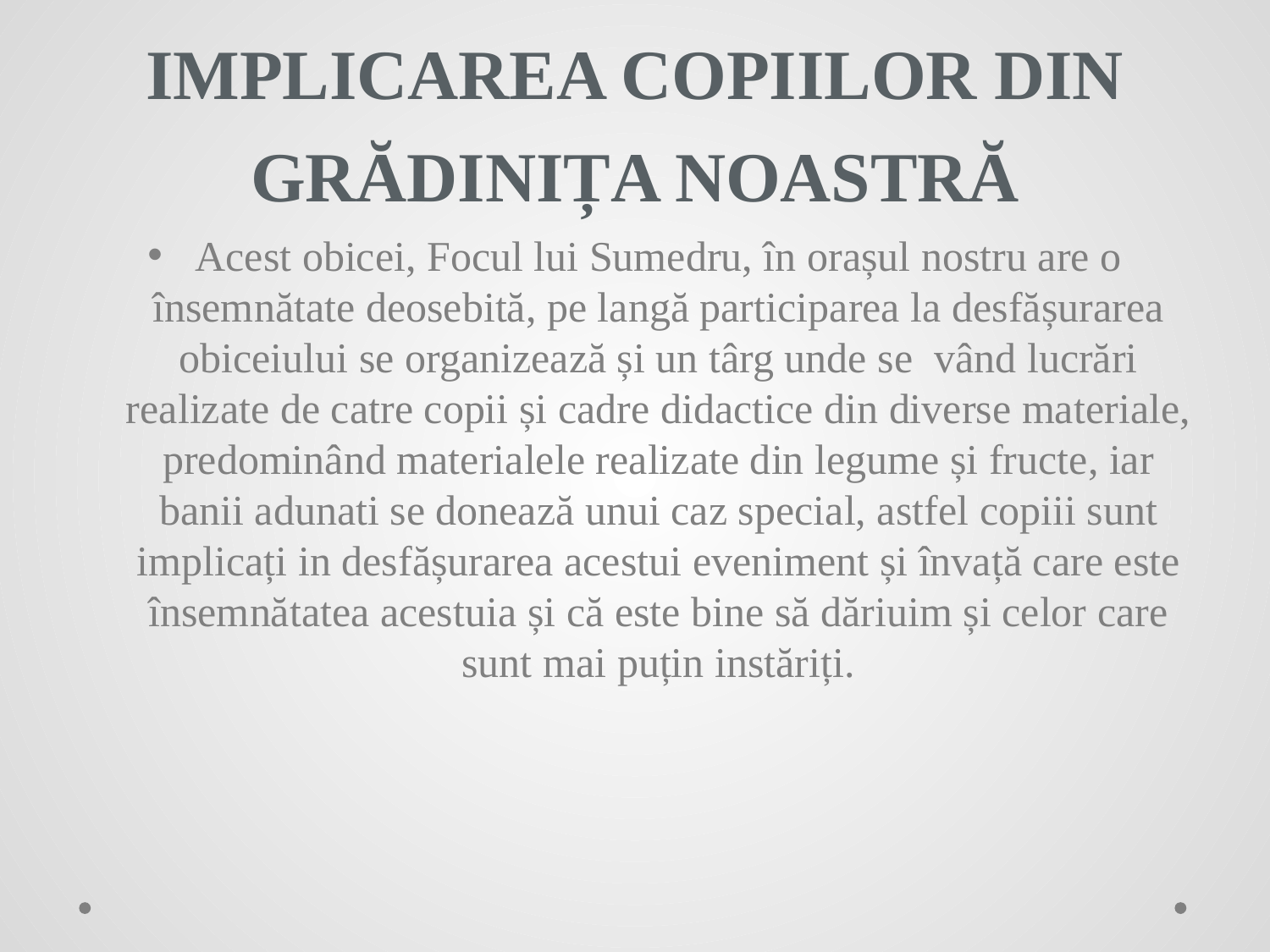

# IMPLICAREA COPIILOR DIN GRĂDINIȚA NOASTRĂ
Acest obicei, Focul lui Sumedru, în orașul nostru are o însemnătate deosebită, pe langă participarea la desfășurarea obiceiului se organizează și un târg unde se  vând lucrări realizate de catre copii și cadre didactice din diverse materiale, predominând materialele realizate din legume și fructe, iar banii adunati se donează unui caz special, astfel copiii sunt implicați in desfășurarea acestui eveniment și învață care este însemnătatea acestuia și că este bine să dăriuim și celor care sunt mai puțin instăriți.